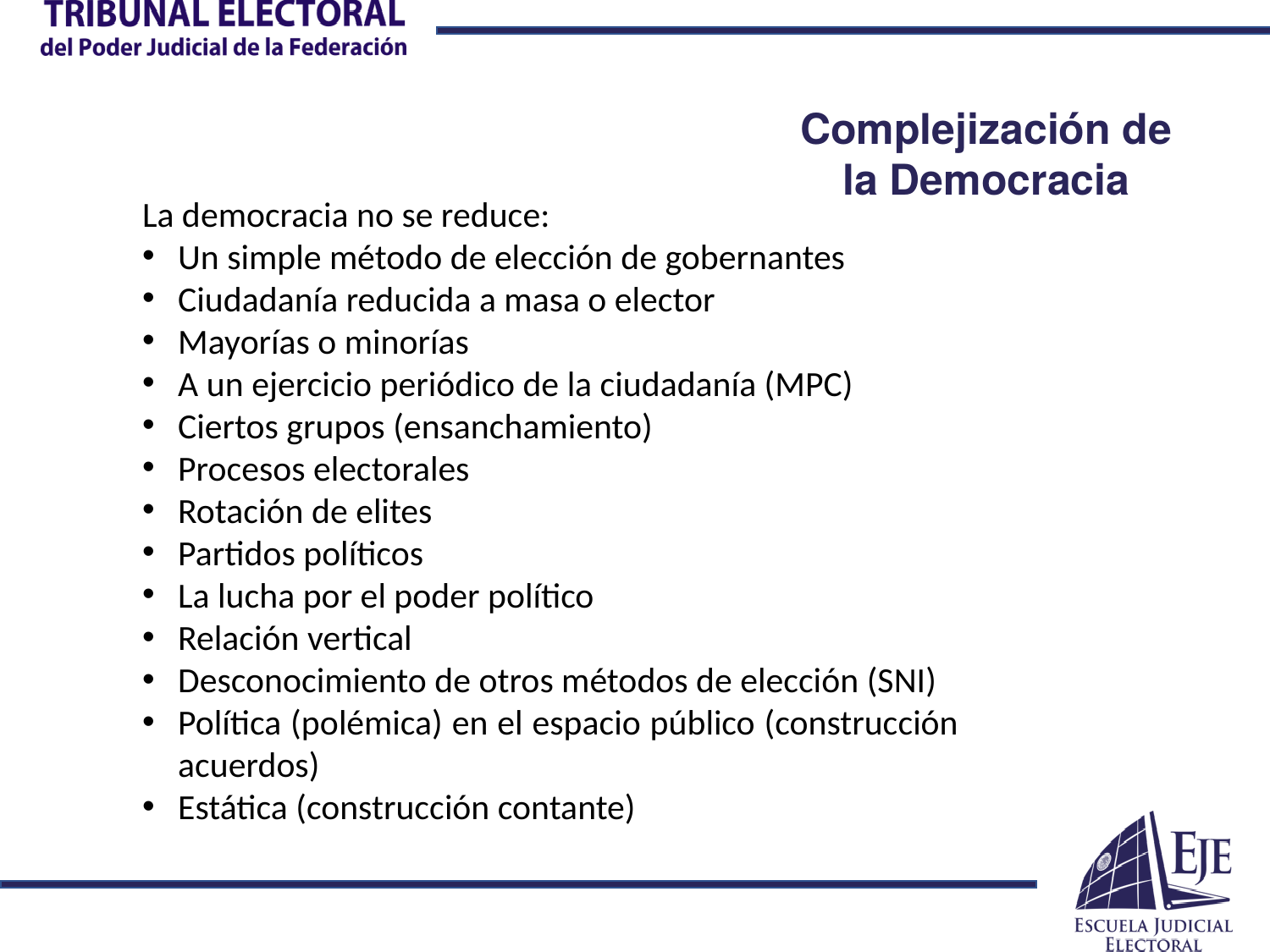

Complejización de la Democracia
La democracia no se reduce:
Un simple método de elección de gobernantes
Ciudadanía reducida a masa o elector
Mayorías o minorías
A un ejercicio periódico de la ciudadanía (MPC)
Ciertos grupos (ensanchamiento)
Procesos electorales
Rotación de elites
Partidos políticos
La lucha por el poder político
Relación vertical
Desconocimiento de otros métodos de elección (SNI)
Política (polémica) en el espacio público (construcción acuerdos)
Estática (construcción contante)